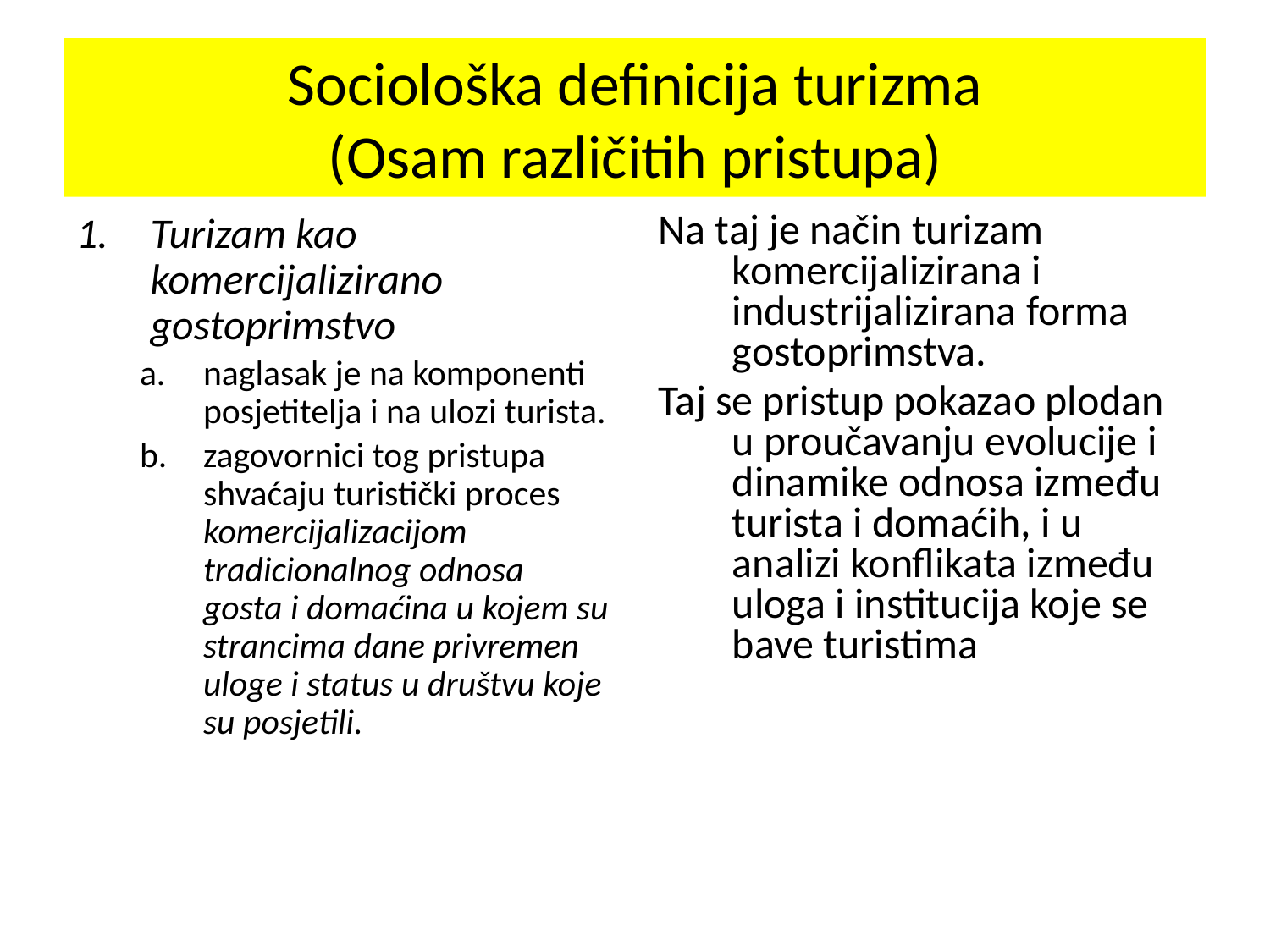

# Sociološka definicija turizma (Osam različitih pristupa)
Turizam kao komercijalizirano gostoprimstvo
naglasak je na komponenti posjetitelja i na ulozi turista.
zagovornici tog pristupa shvaćaju turistički proces komercijalizacijom tradicionalnog odnosa gosta i domaćina u kojem su strancima dane privremen uloge i status u društvu koje su posjetili.

Na taj je način turizam komercijalizirana i industrijalizirana forma gostoprimstva.
Taj se pristup pokazao plodan u proučavanju evolucije i dinamike odnosa između turista i domaćih, i u analizi konflikata između uloga i institucija koje se bave turistima